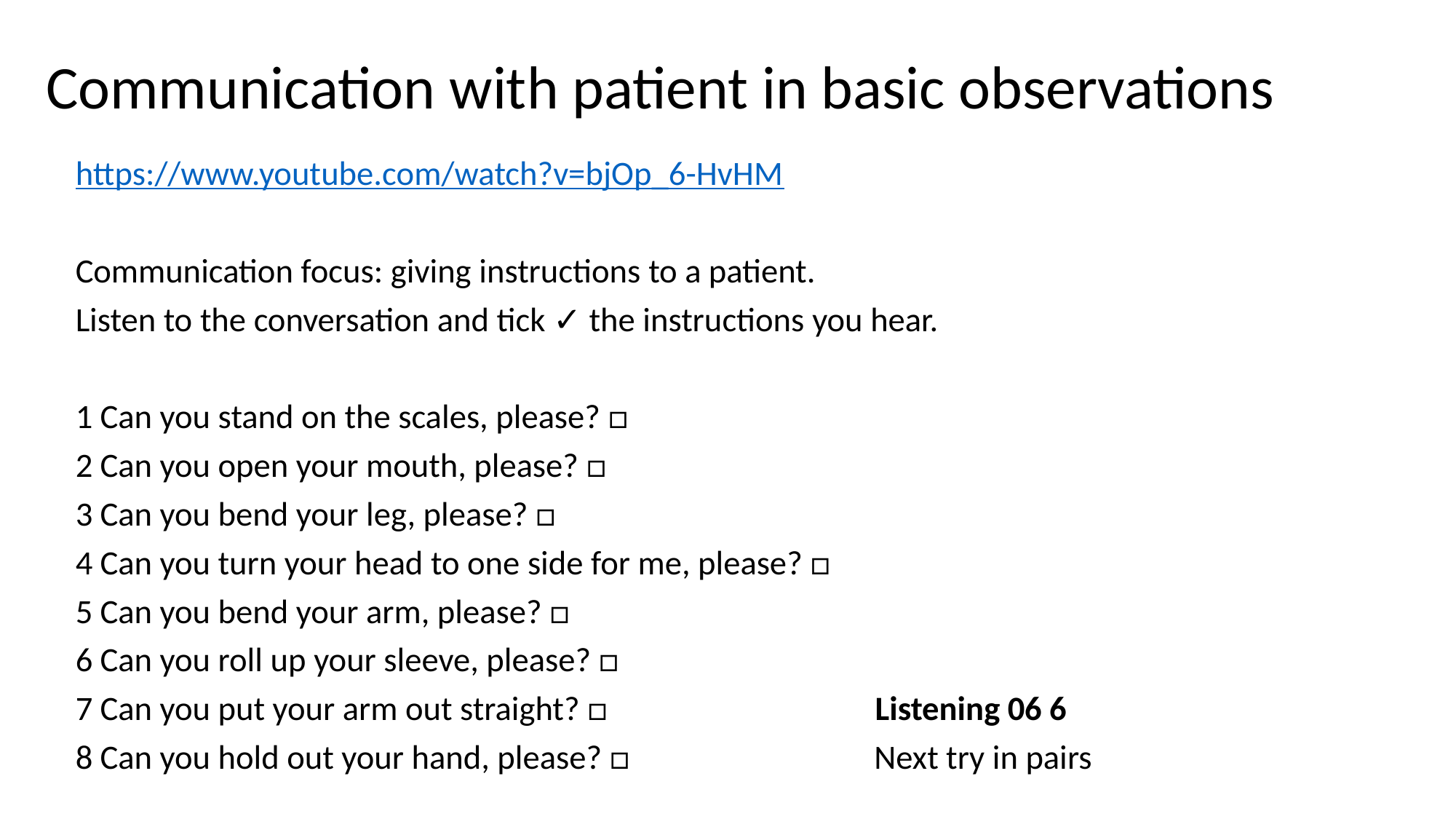

# Communication with patient in basic observations
https://www.youtube.com/watch?v=bjOp_6-HvHM

Communication focus: giving instructions to a patient.
Listen to the conversation and tick ✓ the instructions you hear.

1 Can you stand on the scales, please? □
2 Can you open your mouth, please? □
3 Can you bend your leg, please? □
4 Can you turn your head to one side for me, please? □
5 Can you bend your arm, please? □
6 Can you roll up your sleeve, please? □
7 Can you put your arm out straight? □                                   Listening 06 6
8 Can you hold out your hand, please? □                                Next try in pairs